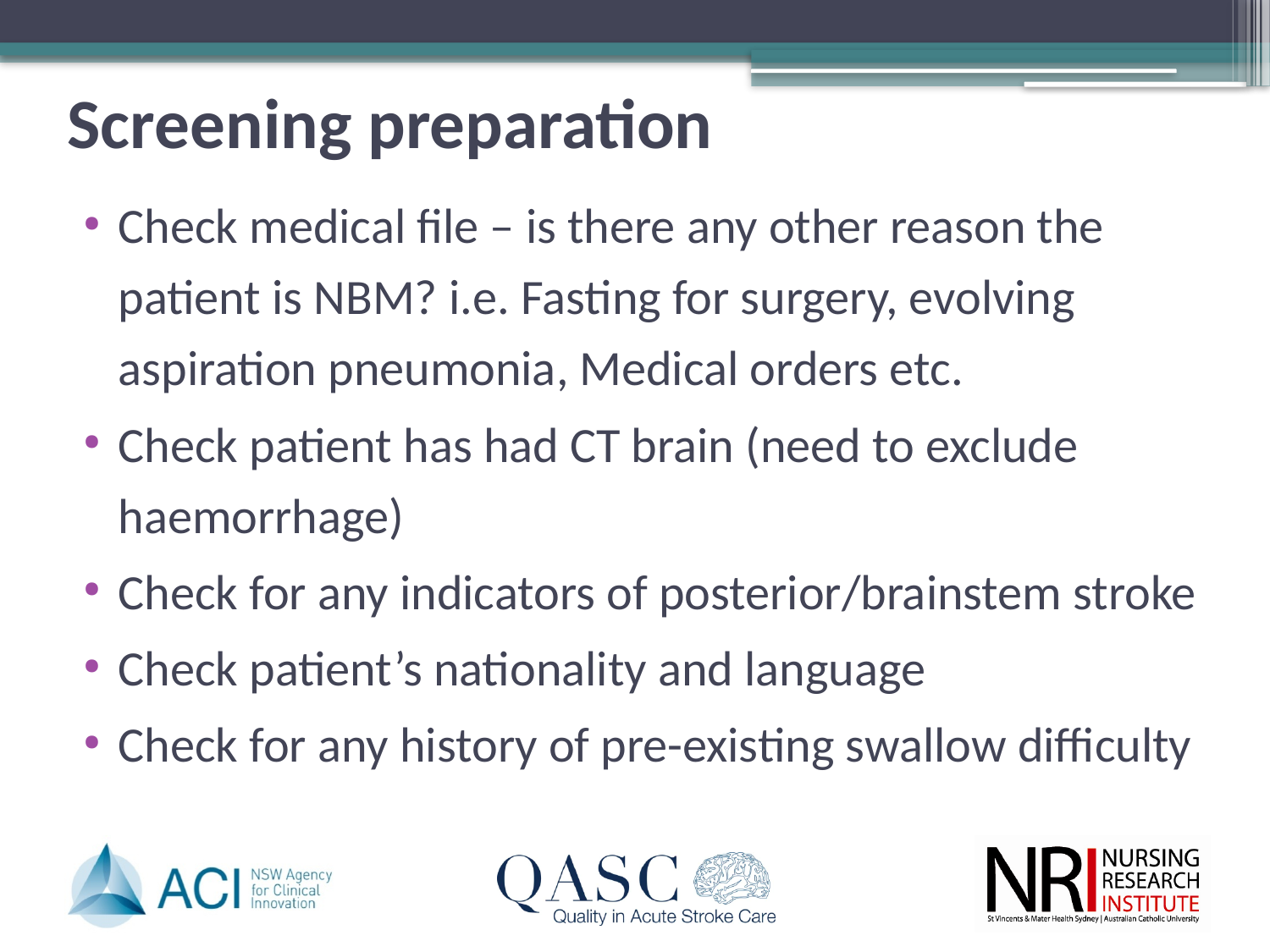

# Screening preparation
Check medical file – is there any other reason the patient is NBM? i.e. Fasting for surgery, evolving aspiration pneumonia, Medical orders etc.
Check patient has had CT brain (need to exclude haemorrhage)
Check for any indicators of posterior/brainstem stroke
Check patient’s nationality and language
Check for any history of pre-existing swallow difficulty